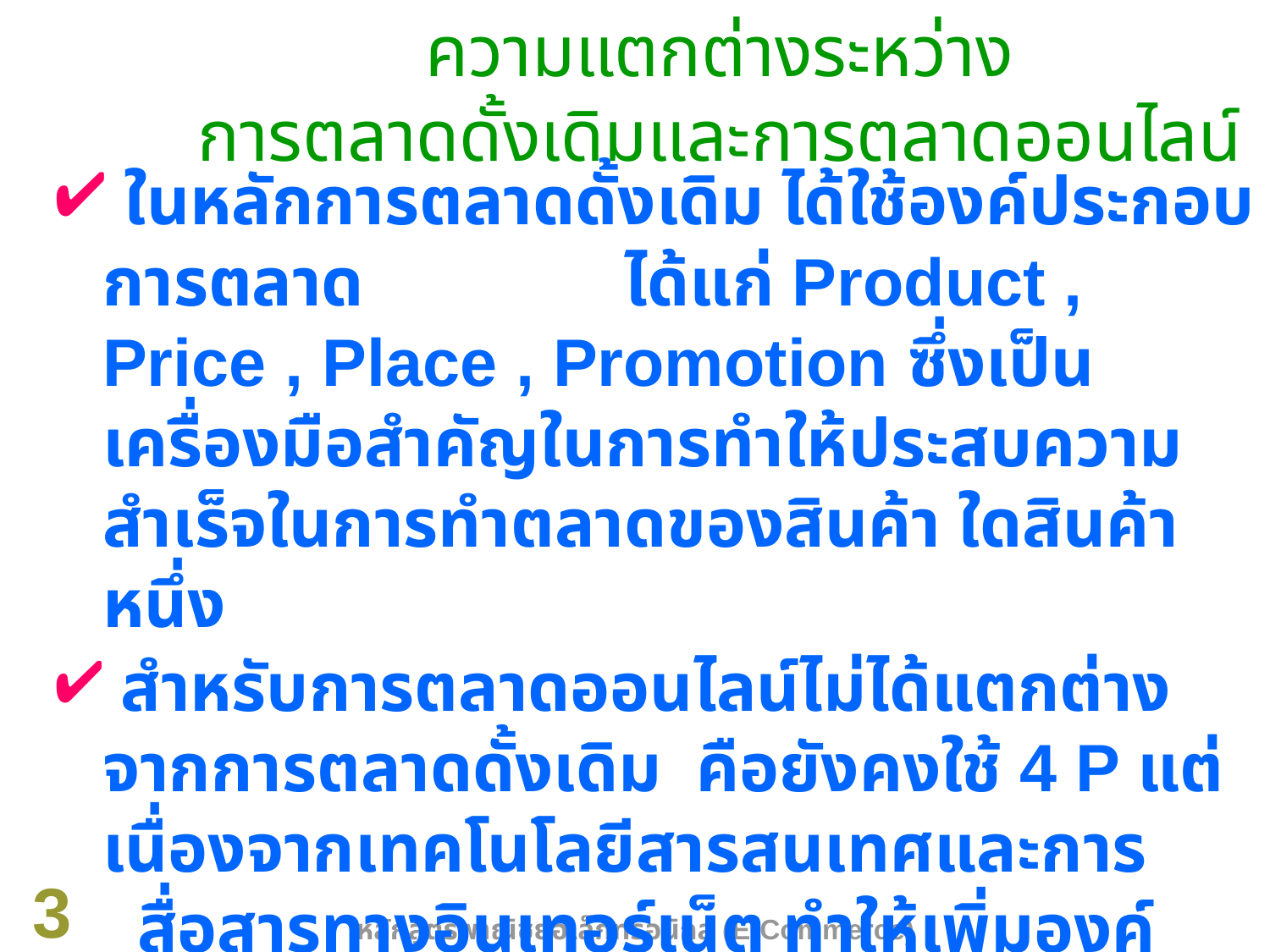

# ความแตกต่างระหว่าง การตลาดดั้งเดิมและการตลาดออนไลน์
 ในหลักการตลาดดั้งเดิม ได้ใช้องค์ประกอบการตลาด               ได้แก่ Product , Price , Place , Promotion ซึ่งเป็นเครื่องมือสำคัญในการทำให้ประสบความสำเร็จในการทำตลาดของสินค้า ใดสินค้าหนึ่ง
 สำหรับการตลาดออนไลน์ไม่ได้แตกต่างจากการตลาดดั้งเดิม  คือยังคงใช้ 4 P แต่เนื่องจากเทคโนโลยีสารสนเทศและการ         สื่อสารทางอินเทอร์เน็ต ทำให้เพิ่มองค์ประกอบการตลาดอีก 2 P    คือ Personalization และ Privacy ซึ่งจะช่วยให้ E-Commerce ประสบความสำเร็จ
3